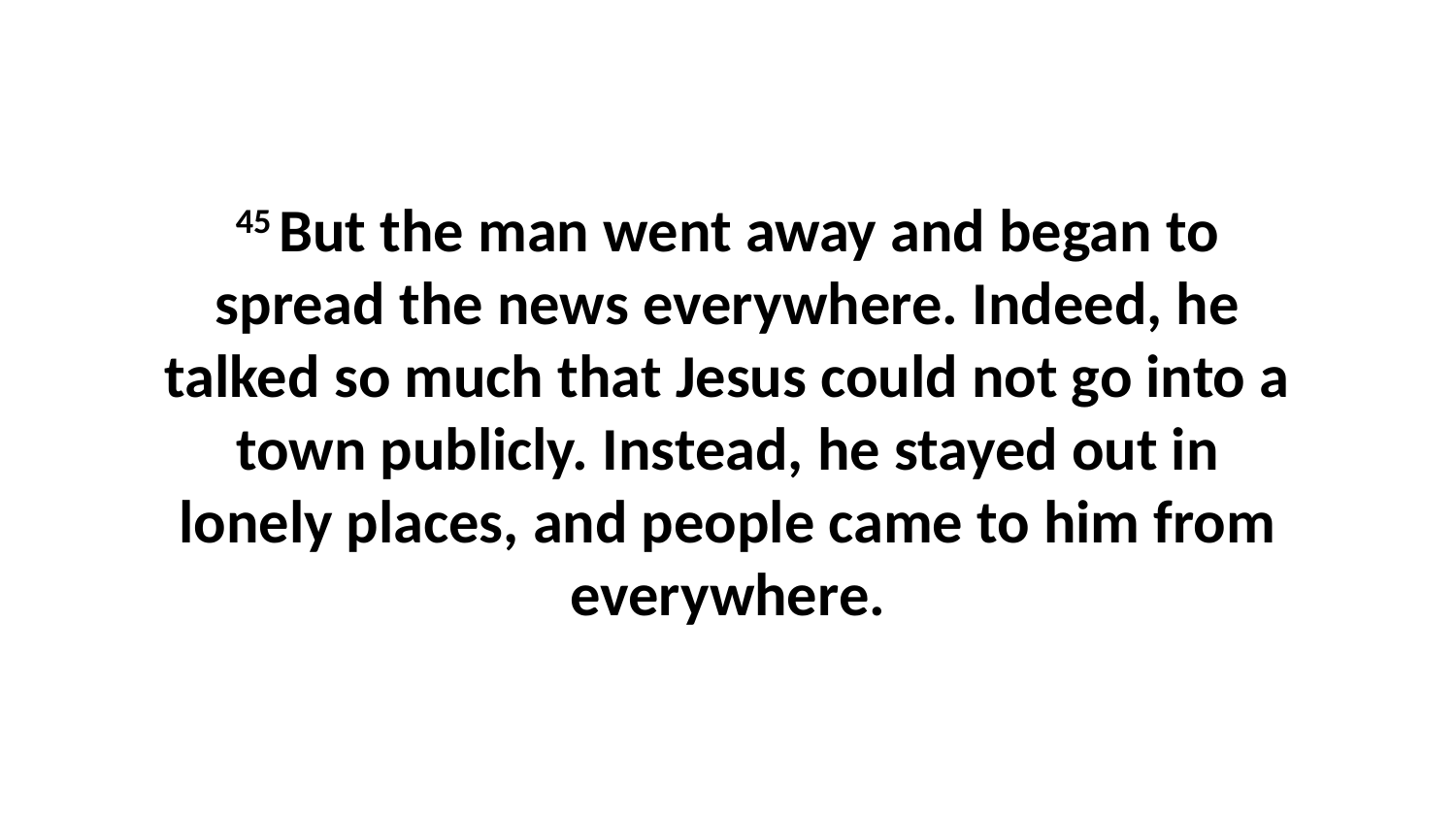

45 But the man went away and began to spread the news everywhere. Indeed, he talked so much that Jesus could not go into a town publicly. Instead, he stayed out in lonely places, and people came to him from everywhere.